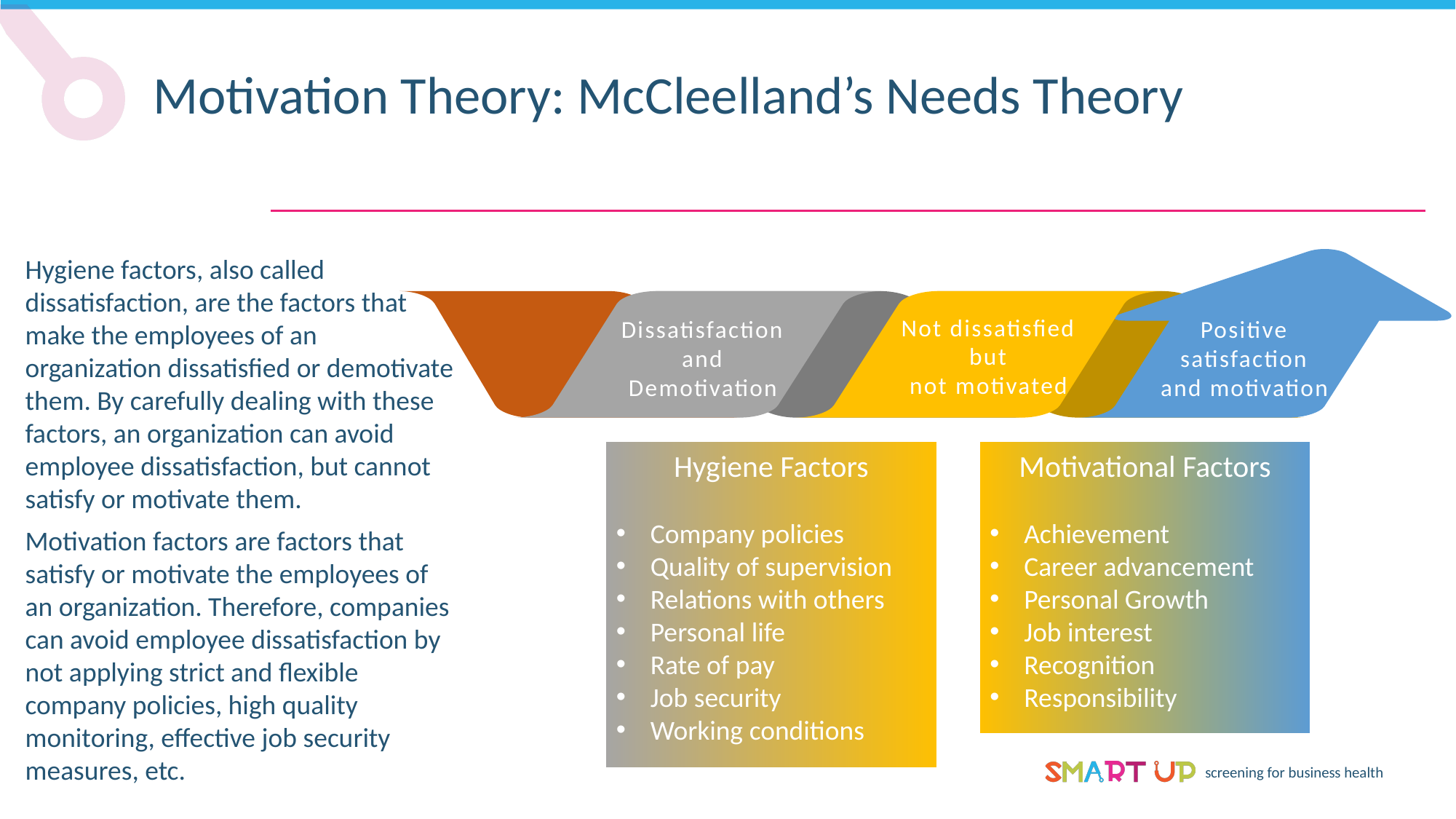

Motivation Theory: McCleelland’s Needs Theory
Hygiene factors, also called dissatisfaction, are the factors that make the employees of an organization dissatisfied or demotivate them. By carefully dealing with these factors, an organization can avoid employee dissatisfaction, but cannot satisfy or motivate them.
Motivation factors are factors that satisfy or motivate the employees of an organization. Therefore, companies can avoid employee dissatisfaction by not applying strict and flexible company policies, high quality monitoring, effective job security measures, etc.

Not dissatisfied
but
not motivated
Dissatisfaction
and
Demotivation
Positive
satisfaction
and motivation
Hygiene Factors

Company policies
Quality of supervision
Relations with others
Personal life
Rate of pay
Job security
Working conditions
Motivational Factors

Achievement
Career advancement
Personal Growth
Job interest
Recognition
Responsibility